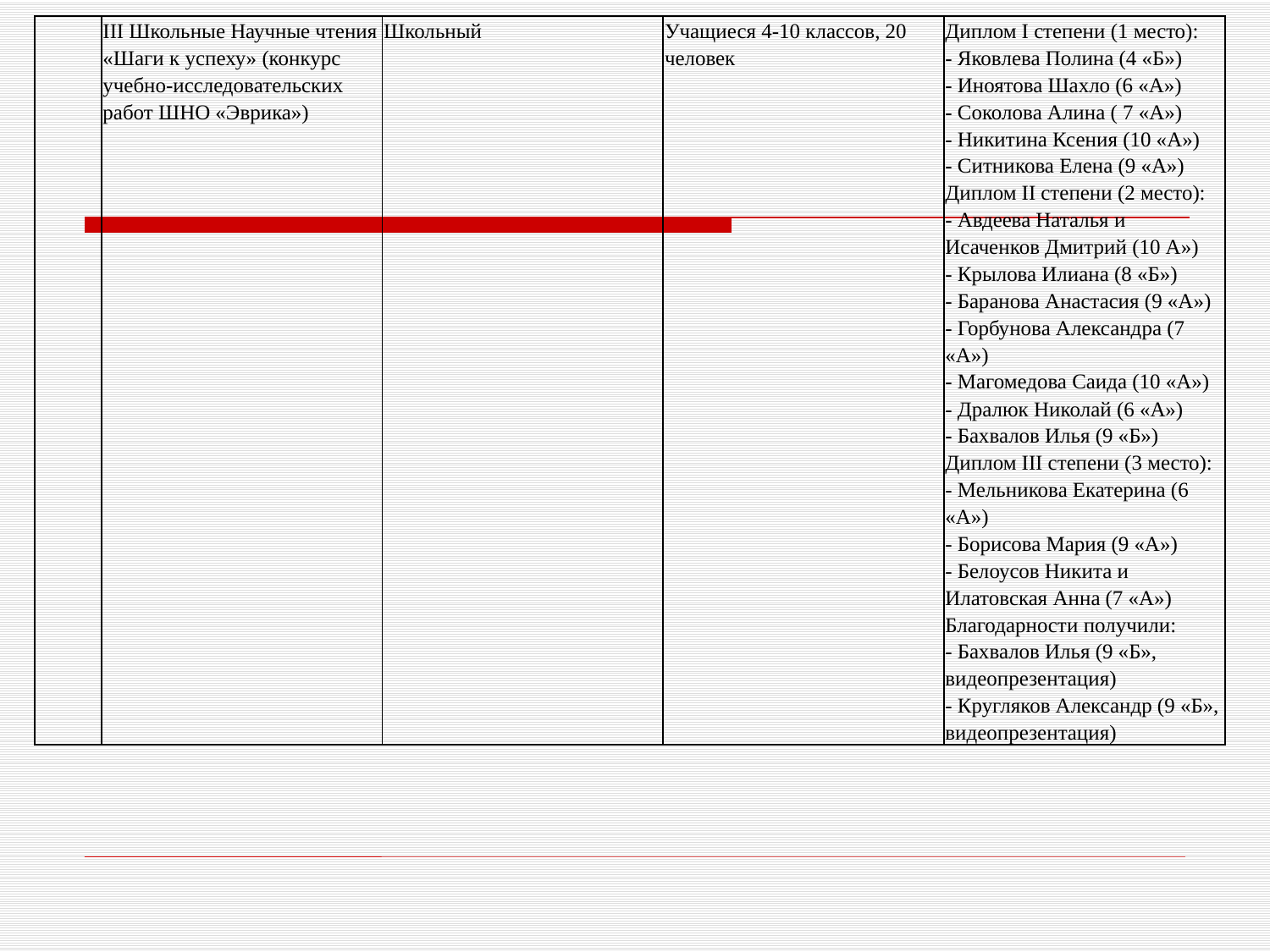

|  | III Школьные Научные чтения «Шаги к успеху» (конкурс учебно-исследовательских работ ШНО «Эврика») | Школьный | Учащиеся 4-10 классов, 20 человек | Диплом I степени (1 место): - Яковлева Полина (4 «Б») - Иноятова Шахло (6 «А») - Соколова Алина ( 7 «А») - Никитина Ксения (10 «А») - Ситникова Елена (9 «А») Диплом II степени (2 место): - Авдеева Наталья и Исаченков Дмитрий (10 А») - Крылова Илиана (8 «Б») - Баранова Анастасия (9 «А») - Горбунова Александра (7 «А») - Магомедова Саида (10 «А») - Дралюк Николай (6 «А») - Бахвалов Илья (9 «Б») Диплом III степени (3 место): - Мельникова Екатерина (6 «А») - Борисова Мария (9 «А») - Белоусов Никита и Илатовская Анна (7 «А») Благодарности получили: - Бахвалов Илья (9 «Б», видеопрезентация) - Кругляков Александр (9 «Б», видеопрезентация) |
| --- | --- | --- | --- | --- |